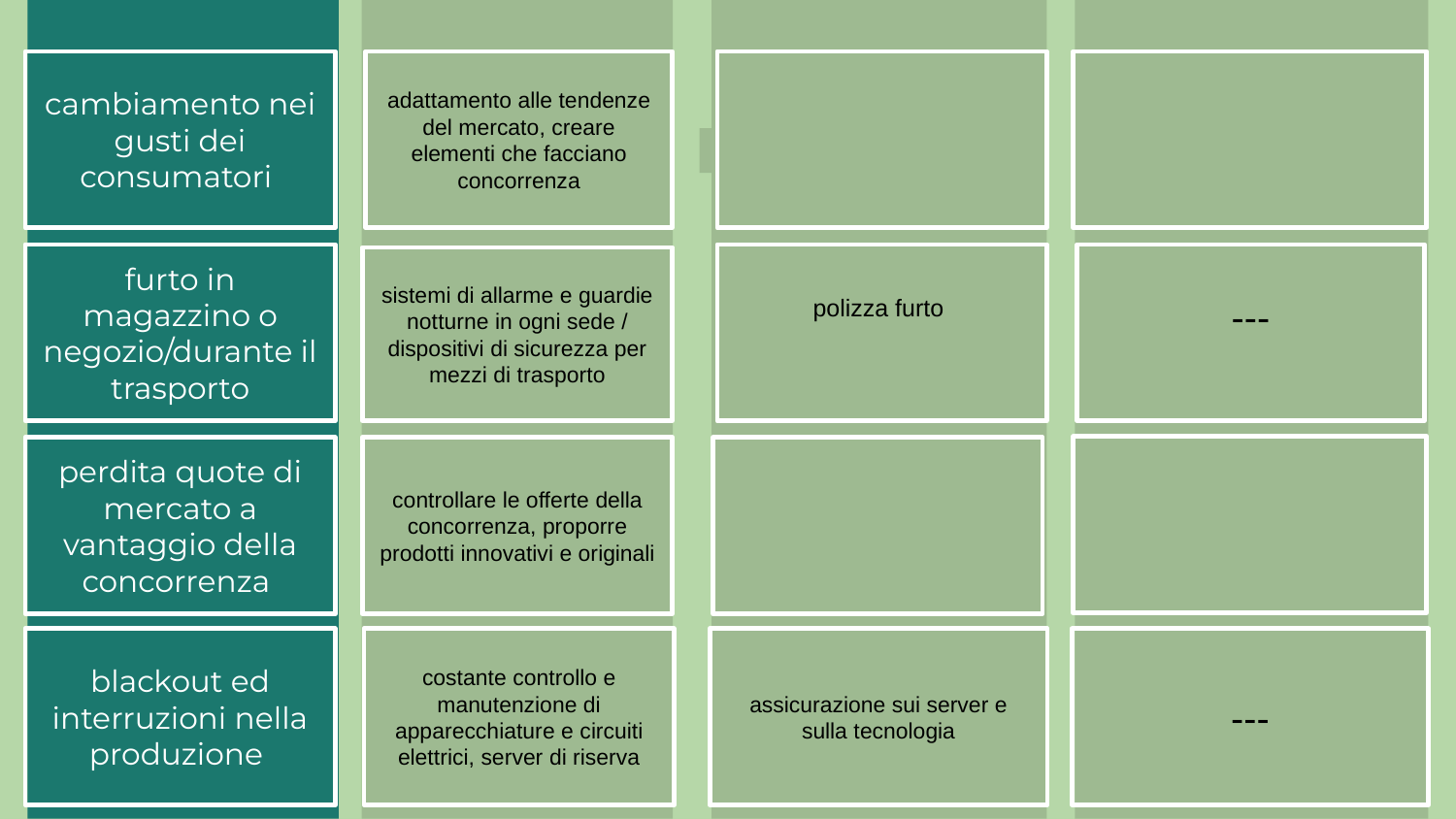

cambiamento nei gusti dei consumatori
adattamento alle tendenze del mercato, creare elementi che facciano concorrenza

furto in magazzino o negozio/durante il trasporto

polizza furto

---
sistemi di allarme e guardie notturne in ogni sede / dispositivi di sicurezza per mezzi di trasporto

perdita quote di mercato a vantaggio della concorrenza
controllare le offerte della concorrenza, proporre prodotti innovativi e originali

blackout ed interruzioni nella produzione
costante controllo e manutenzione di apparecchiature e circuiti elettrici, server di riserva
assicurazione sui server e sulla tecnologia
---